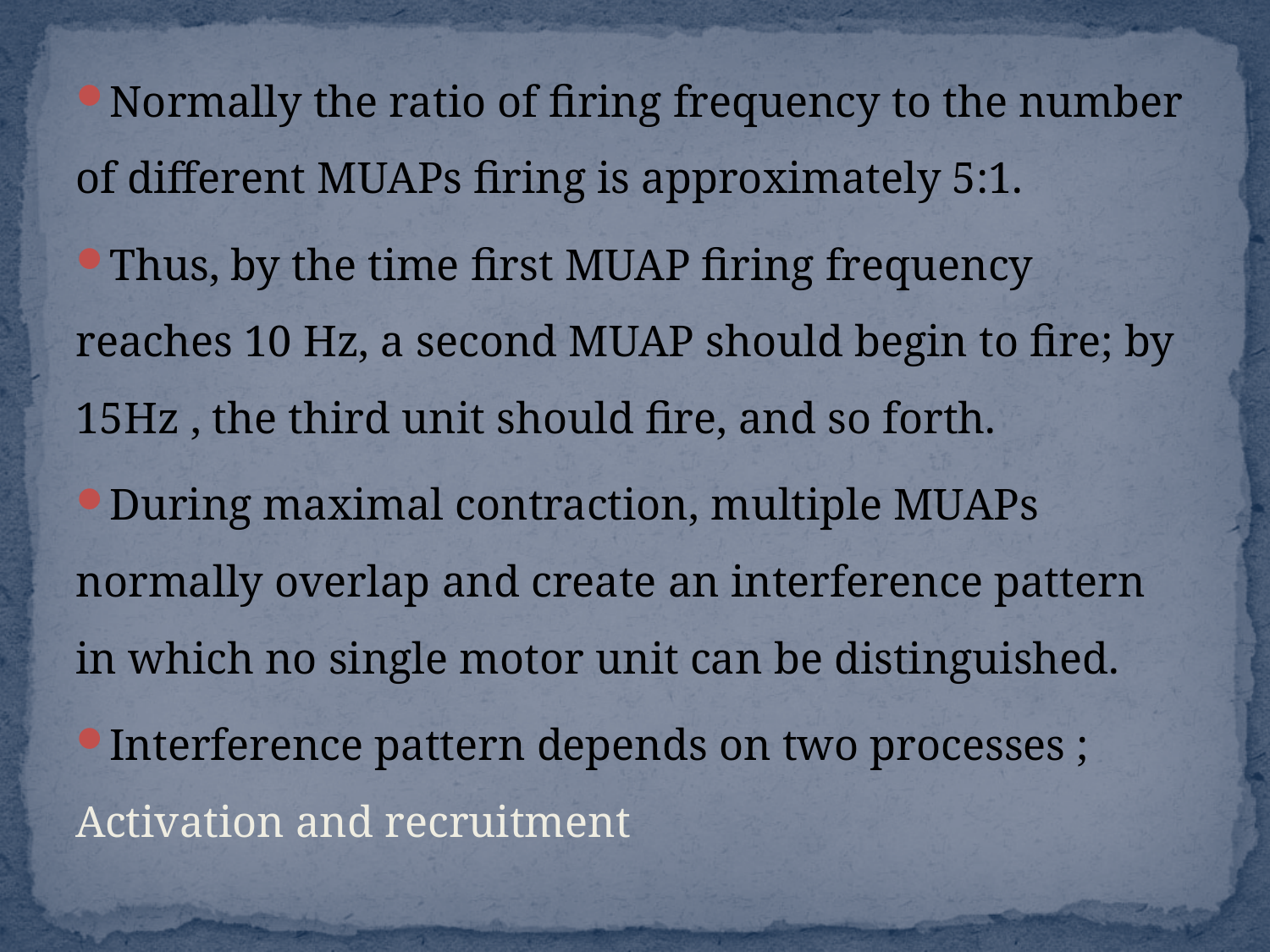

Normally the ratio of firing frequency to the number of different MUAPs firing is approximately 5:1.
Thus, by the time first MUAP firing frequency reaches 10 Hz, a second MUAP should begin to fire; by 15Hz , the third unit should fire, and so forth.
During maximal contraction, multiple MUAPs normally overlap and create an interference pattern in which no single motor unit can be distinguished.
Interference pattern depends on two processes ; Activation and recruitment